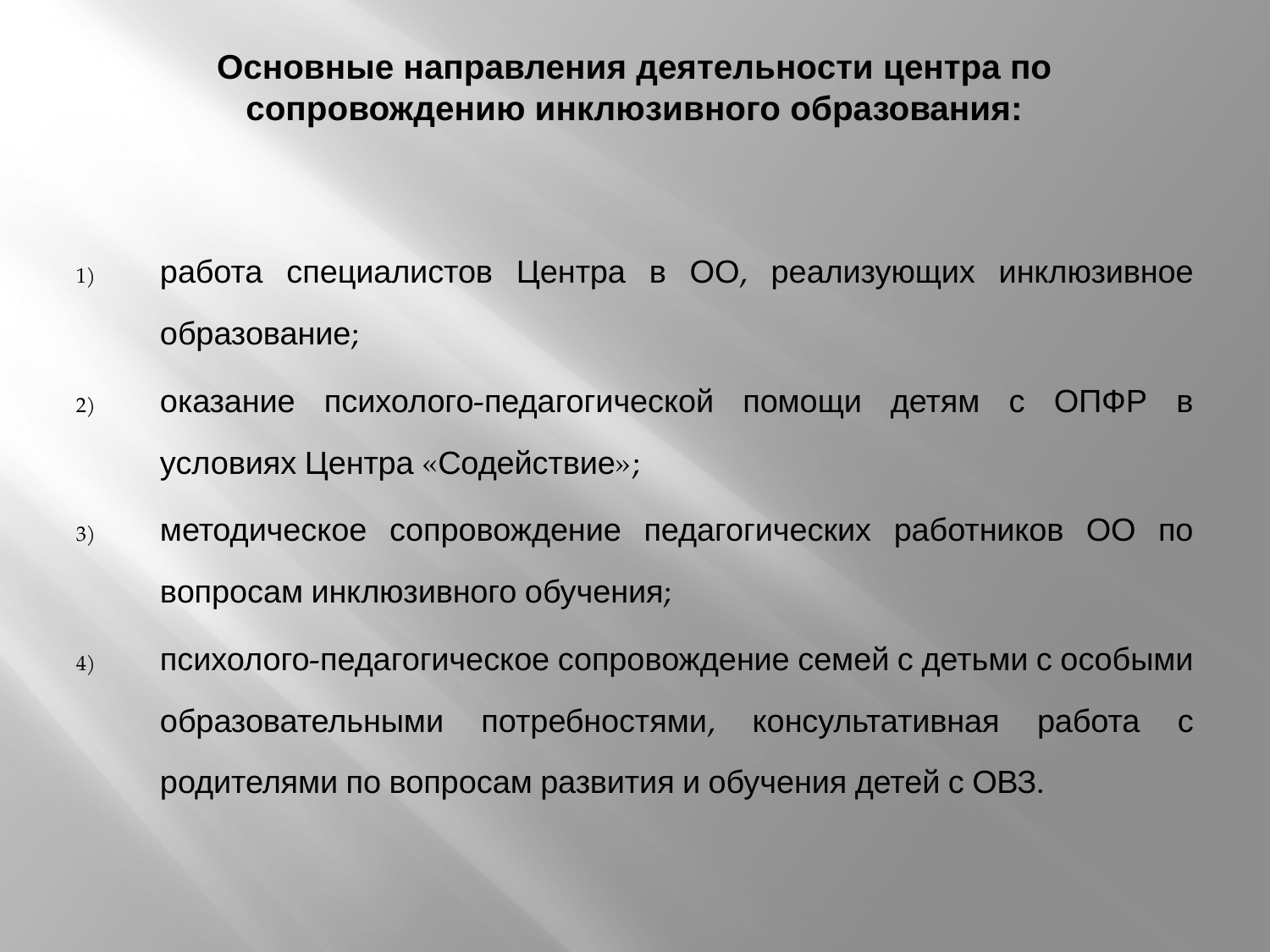

# Основные направления деятельности центра по сопровождению инклюзивного образования:
работа специалистов Центра в ОО, реализующих инклюзивное образование;
оказание психолого-педагогической помощи детям с ОПФР в условиях Центра «Содействие»;
методическое сопровождение педагогических работников ОО по вопросам инклюзивного обучения;
психолого-педагогическое сопровождение семей с детьми с особыми образовательными потребностями, консультативная работа с родителями по вопросам развития и обучения детей с ОВЗ.